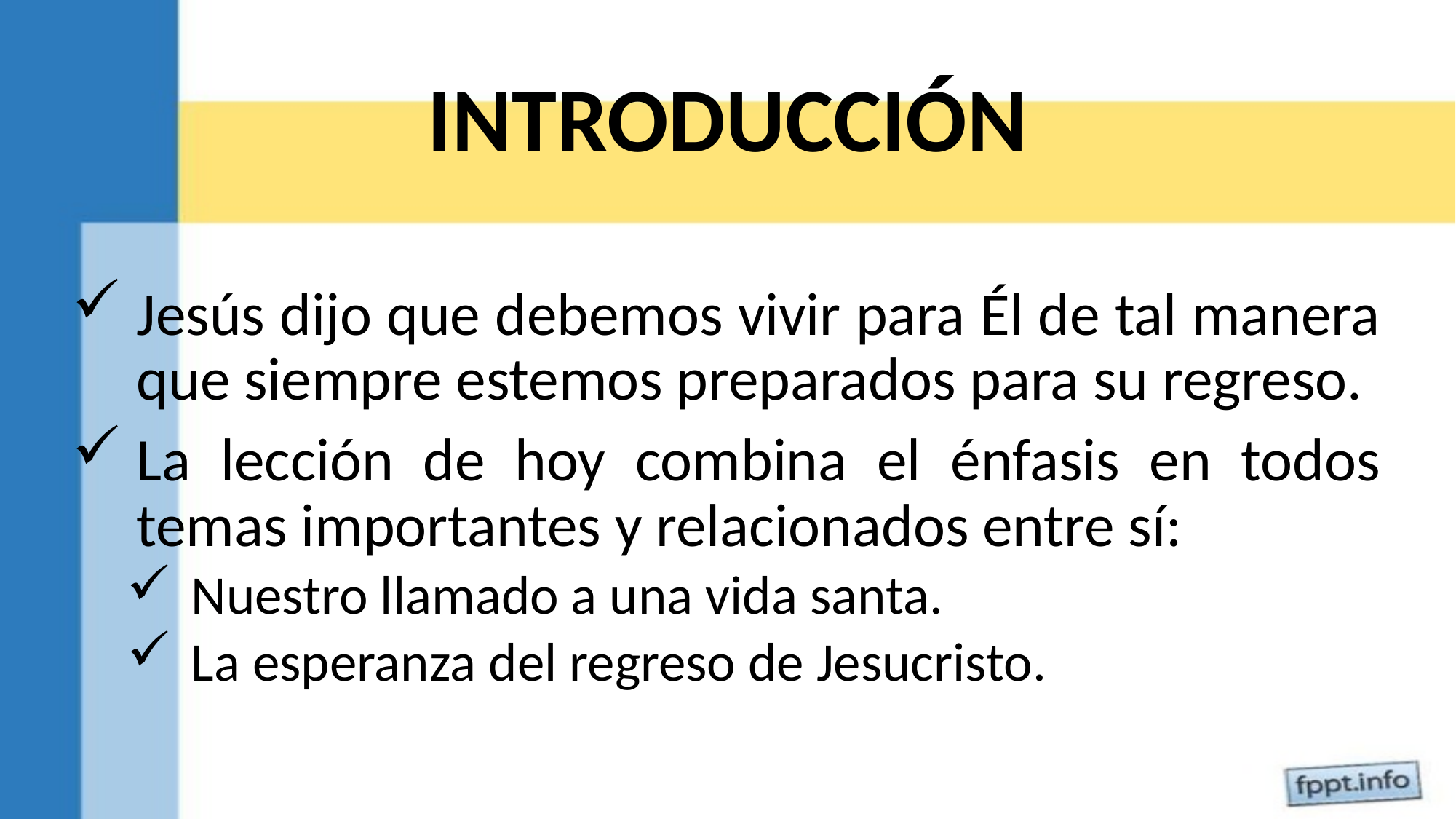

# INTRODUCCIÓN
Jesús dijo que debemos vivir para Él de tal manera que siempre estemos preparados para su regreso.
La lección de hoy combina el énfasis en todos temas importantes y relacionados entre sí:
Nuestro llamado a una vida santa.
La esperanza del regreso de Jesucristo.